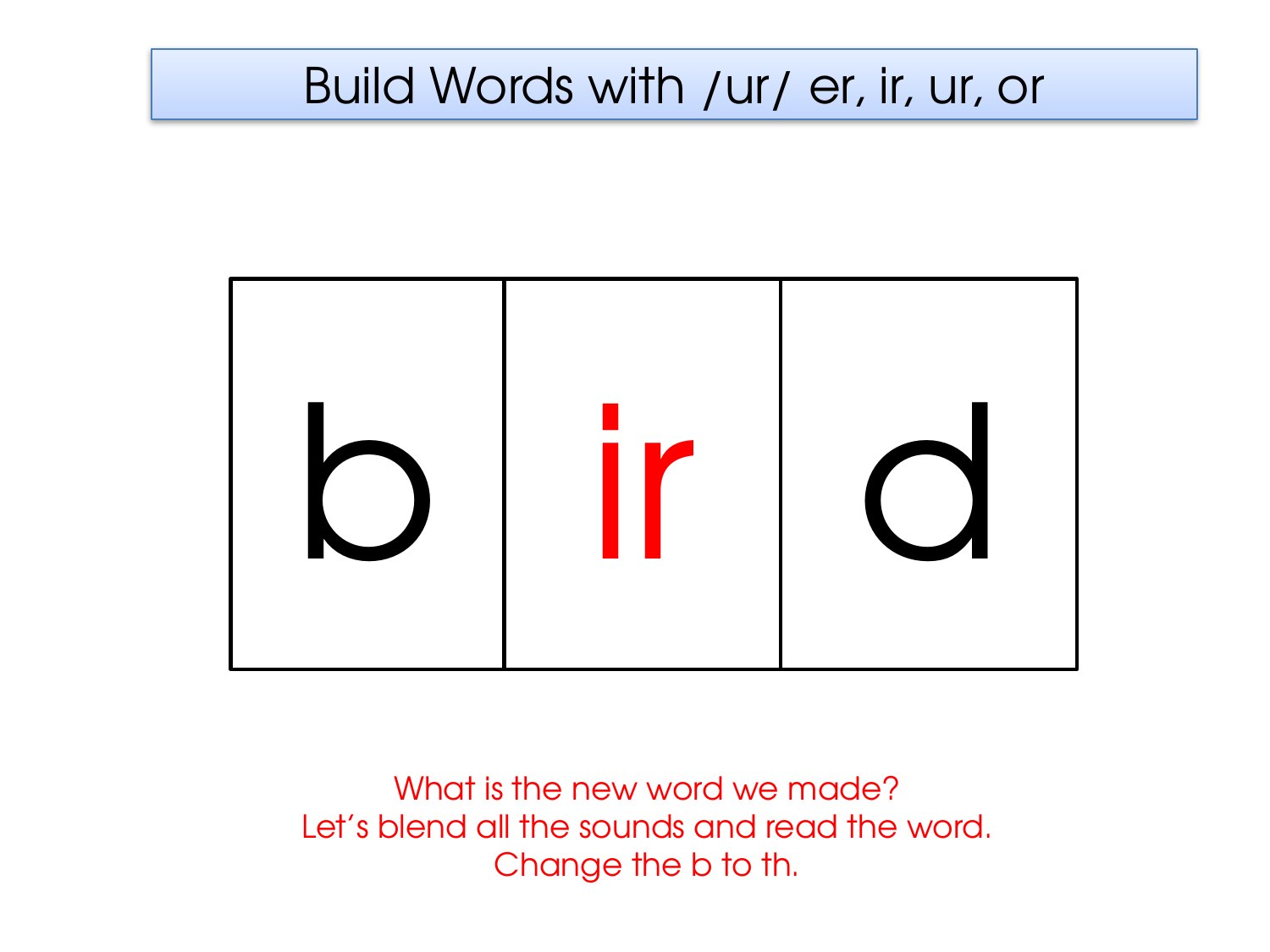

Build Words with /ur/ er, ir, ur, or
b
ir
d
What is the new word we made?
Let’s blend all the sounds and read the word.
Change the b to th.